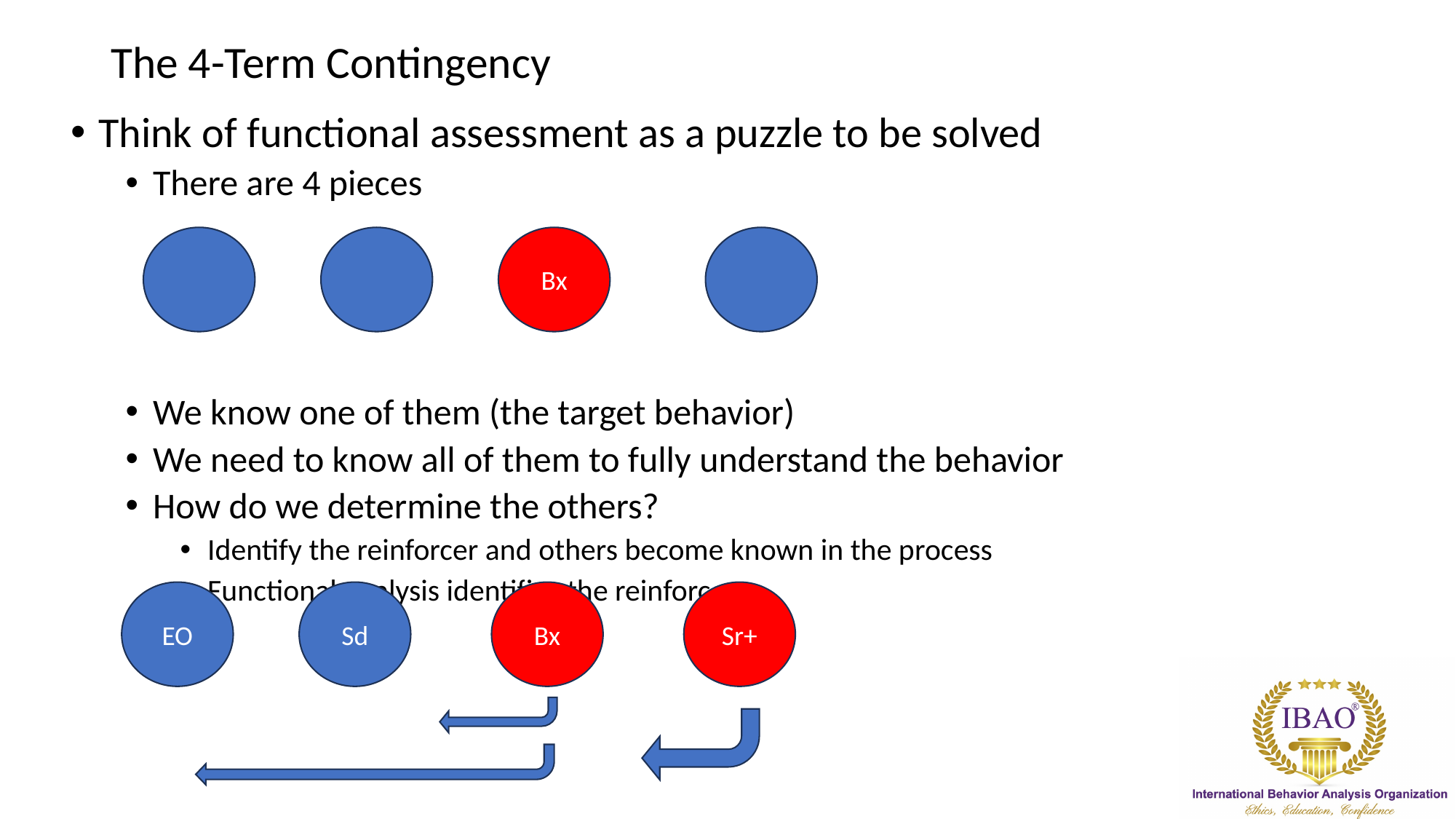

# The 4-Term Contingency
Think of functional assessment as a puzzle to be solved
There are 4 pieces

We know one of them (the target behavior)
We need to know all of them to fully understand the behavior
How do we determine the others?
Identify the reinforcer and others become known in the process
Functional analysis identifies the reinforcer.

Bx

EO
Sd
Bx
Sr+